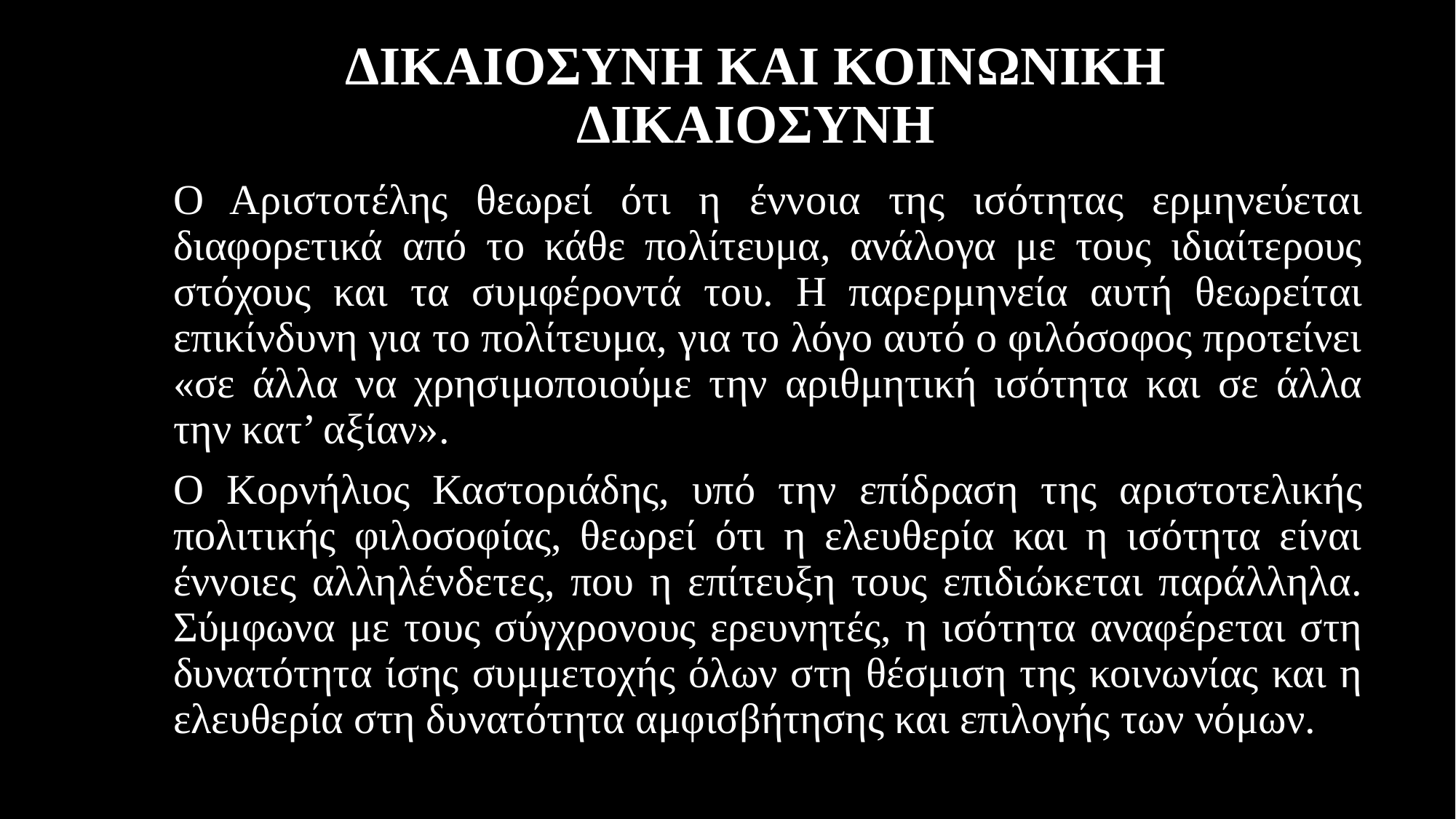

# ΔΙΚΑΙΟΣΥΝΗ ΚΑΙ ΚΟΙΝΩΝΙΚΗ ΔΙΚΑΙΟΣΥΝΗ
Ο Αριστοτέλης θεωρεί ότι η έννοια της ισότητας ερμηνεύεται διαφορετικά από το κάθε πολίτευμα, ανάλογα με τους ιδιαίτερους στόχους και τα συμφέροντά του. Η παρερμηνεία αυτή θεωρείται επικίνδυνη για το πολίτευμα, για το λόγο αυτό ο φιλόσοφος προτείνει «σε άλλα να χρησιμοποιούμε την αριθμητική ισότητα και σε άλλα την κατ’ αξίαν».
Ο Κορνήλιος Καστοριάδης, υπό την επίδραση της αριστοτελικής πολιτικής φιλοσοφίας, θεωρεί ότι η ελευθερία και η ισότητα είναι έννοιες αλληλένδετες, που η επίτευξη τους επιδιώκεται παράλληλα. Σύμφωνα με τους σύγχρονους ερευνητές, η ισότητα αναφέρεται στη δυνατότητα ίσης συμμετοχής όλων στη θέσμιση της κοινωνίας και η ελευθερία στη δυνατότητα αμφισβήτησης και επιλογής των νόμων.